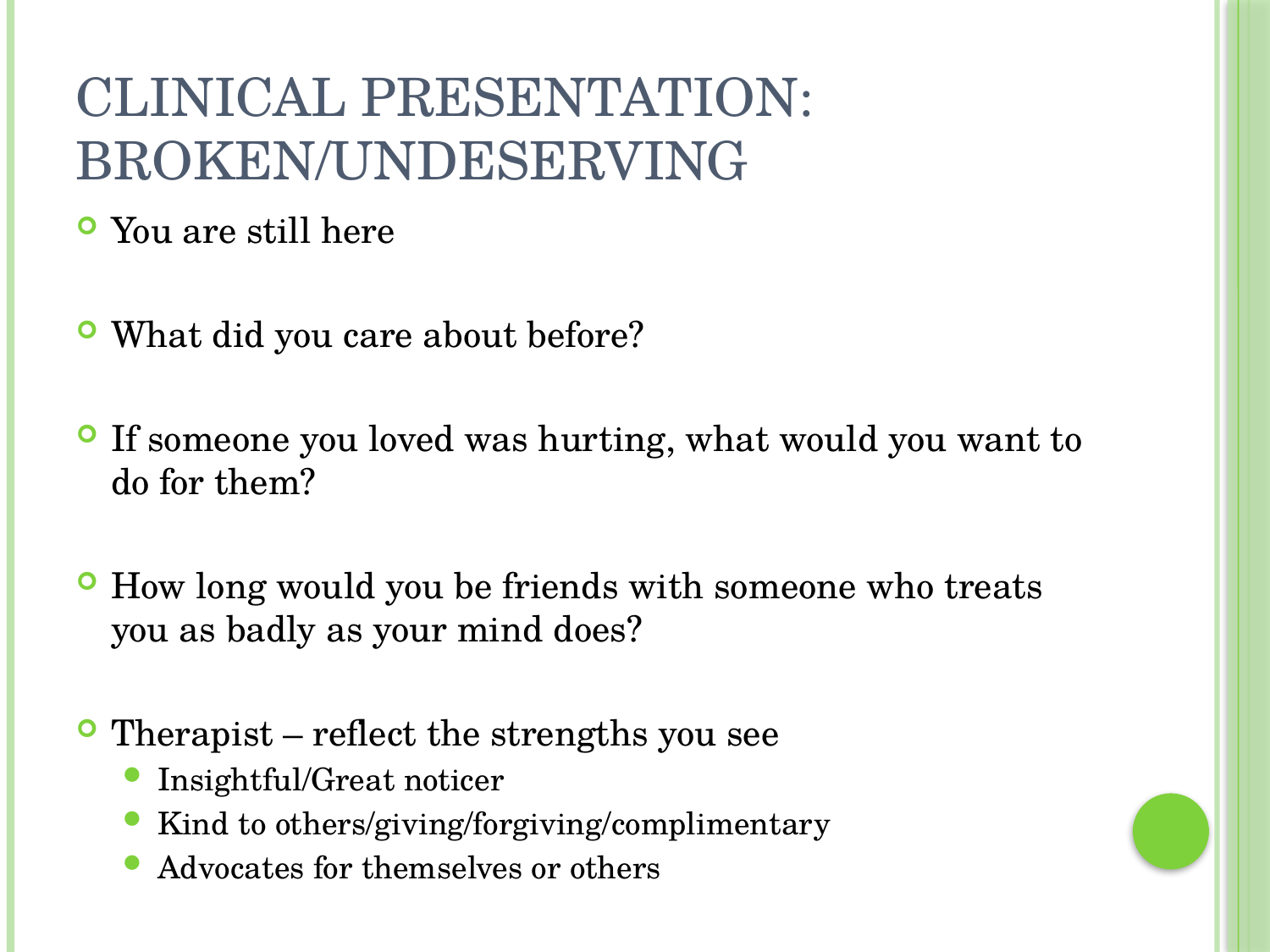

# Clinical Presentation: Broken/Undeserving
You are still here

What did you care about before?

If someone you loved was hurting, what would you want to do for them?

How long would you be friends with someone who treats you as badly as your mind does?

Therapist – reflect the strengths you see
Insightful/Great noticer
Kind to others/giving/forgiving/complimentary
Advocates for themselves or others